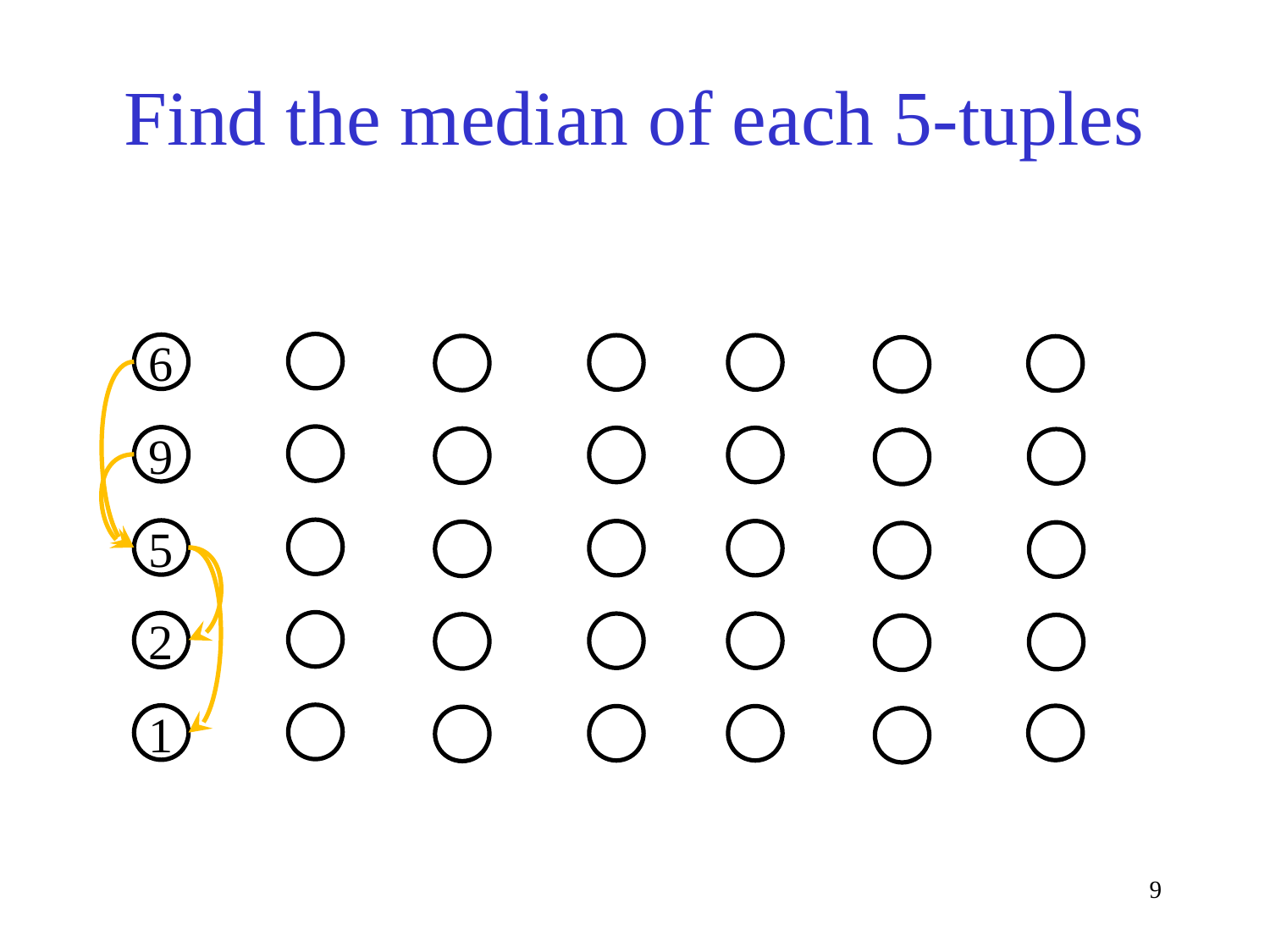

Find the median of each 5-tuples

6

9

5

2

1

9